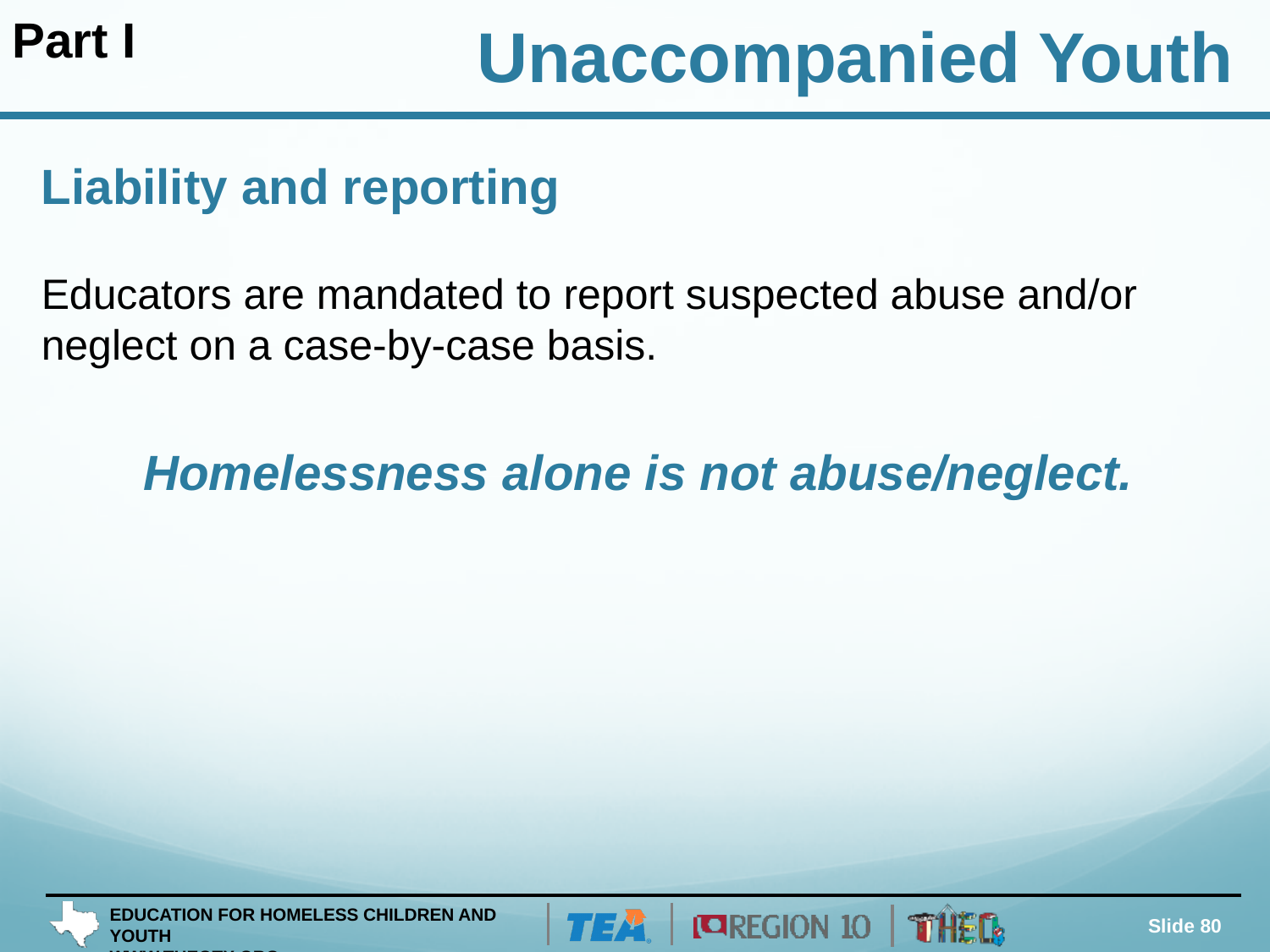

Part I
Unaccompanied Youth
# Liability and reporting
Educators are mandated to report suspected abuse and/or neglect on a case-by-case basis.

Homelessness alone is not abuse/neglect.
Slide 80